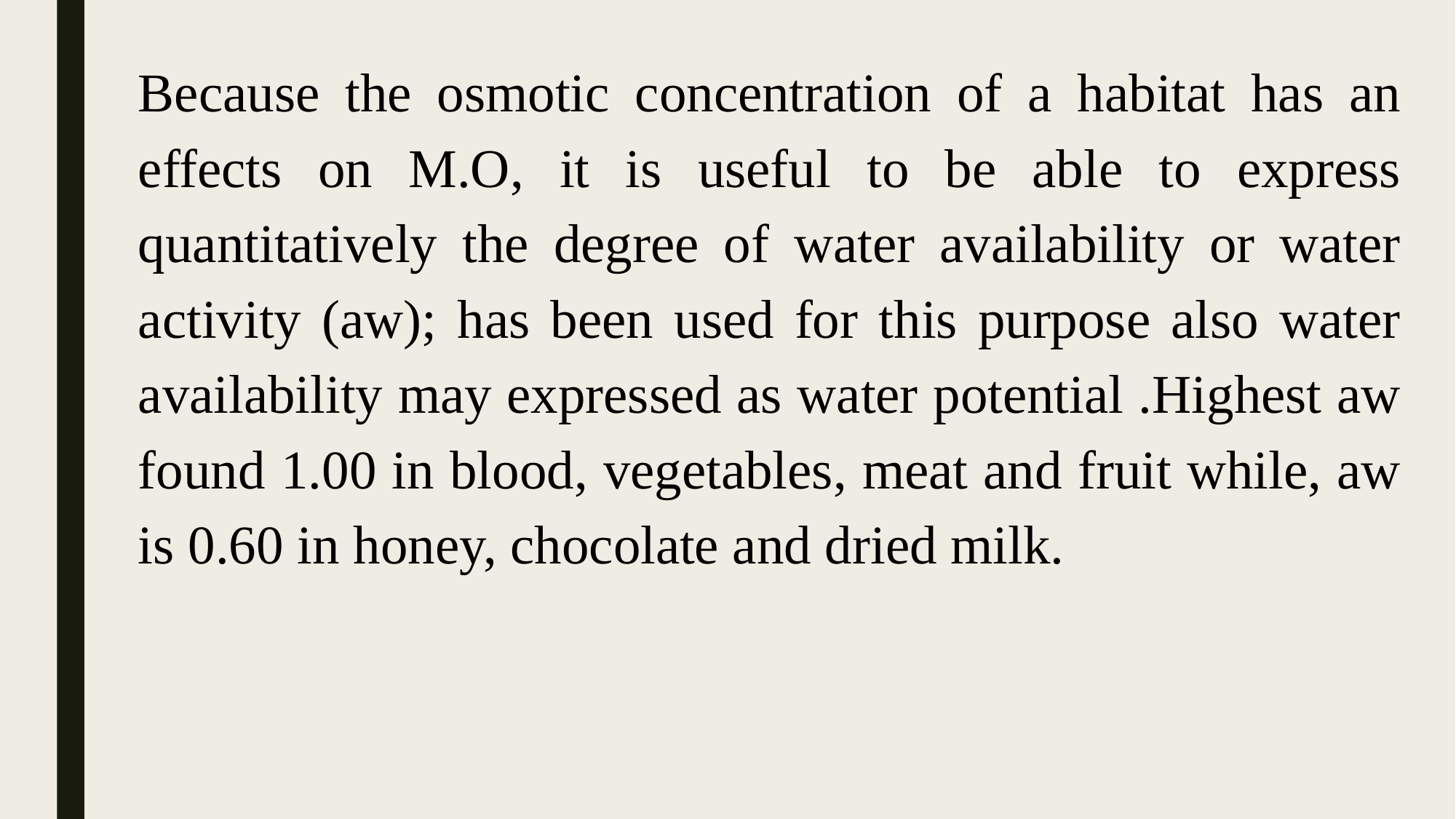

Because the osmotic concentration of a habitat has an effects on M.O, it is useful to be able to express quantitatively the degree of water availability or water activity (aw); has been used for this purpose also water availability may expressed as water potential .Highest aw found 1.00 in blood, vegetables, meat and fruit while, aw is 0.60 in honey, chocolate and dried milk.